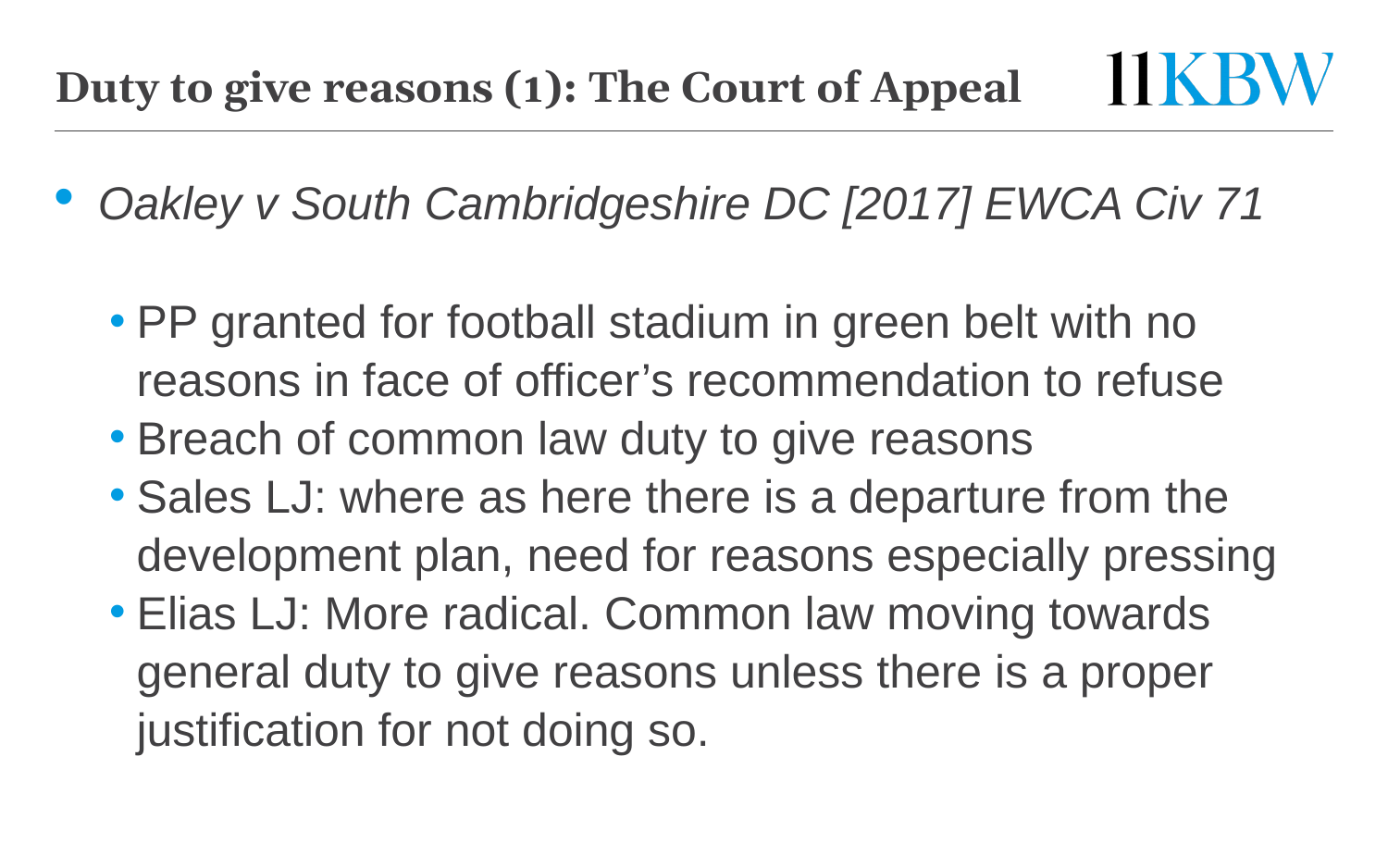

# Duty to give reasons (1): The Court of Appeal
 Oakley v South Cambridgeshire DC [2017] EWCA Civ 71

PP granted for football stadium in green belt with no reasons in face of officer’s recommendation to refuse
Breach of common law duty to give reasons
Sales LJ: where as here there is a departure from the development plan, need for reasons especially pressing
Elias LJ: More radical. Common law moving towards general duty to give reasons unless there is a proper justification for not doing so.